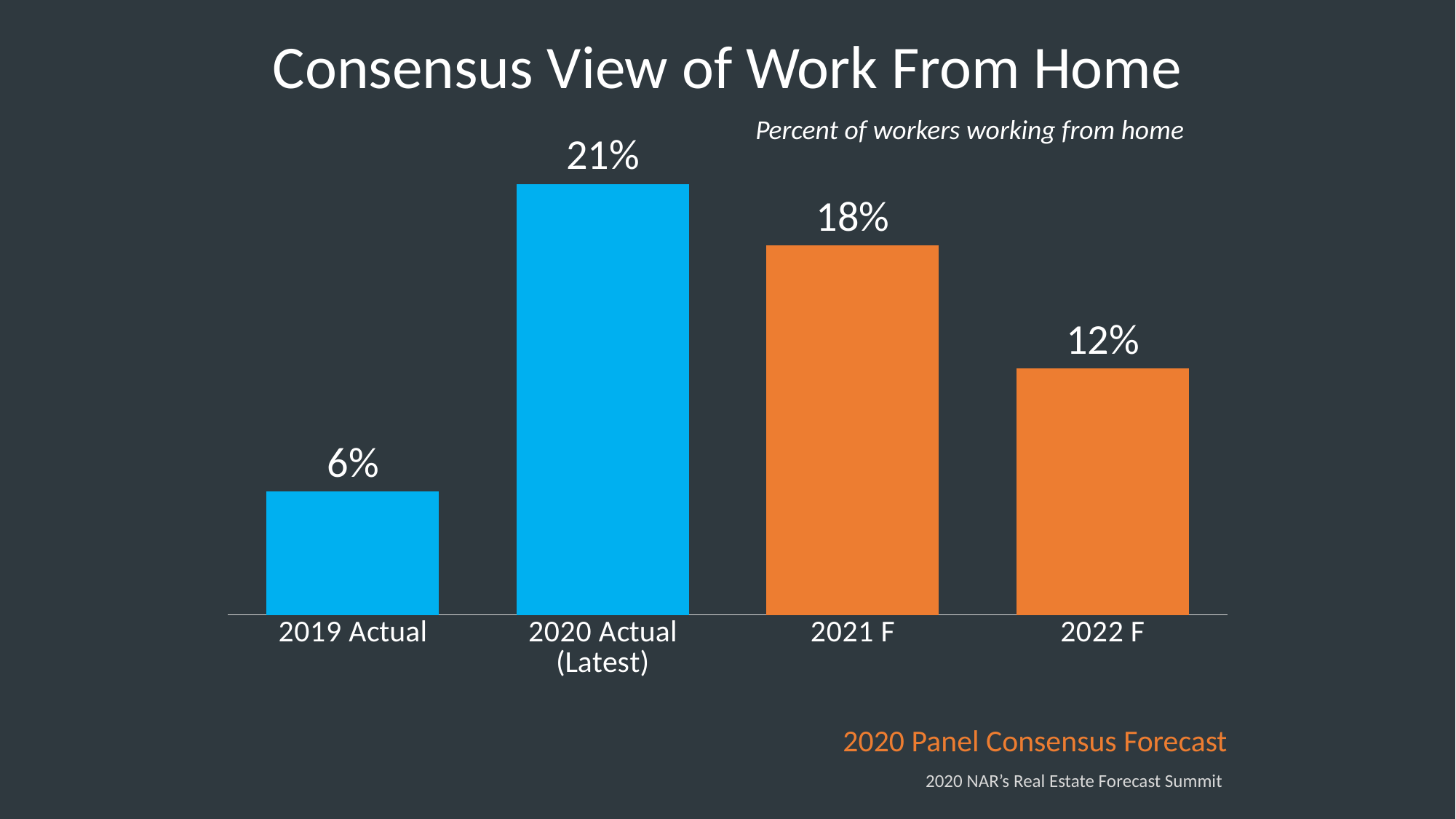

Consensus View of Work From Home

### Chart

| Category | Percent of Workers Working from Home |
|---|---|
| 2019 Actual | 0.06 |
| 2020 Actual (Latest) | 0.21 |
| 2021 F | 0.18 |
| 2022 F | 0.12 |
Percent of workers working from home
2020 Panel Consensus Forecast
2020 NAR’s Real Estate Forecast Summit